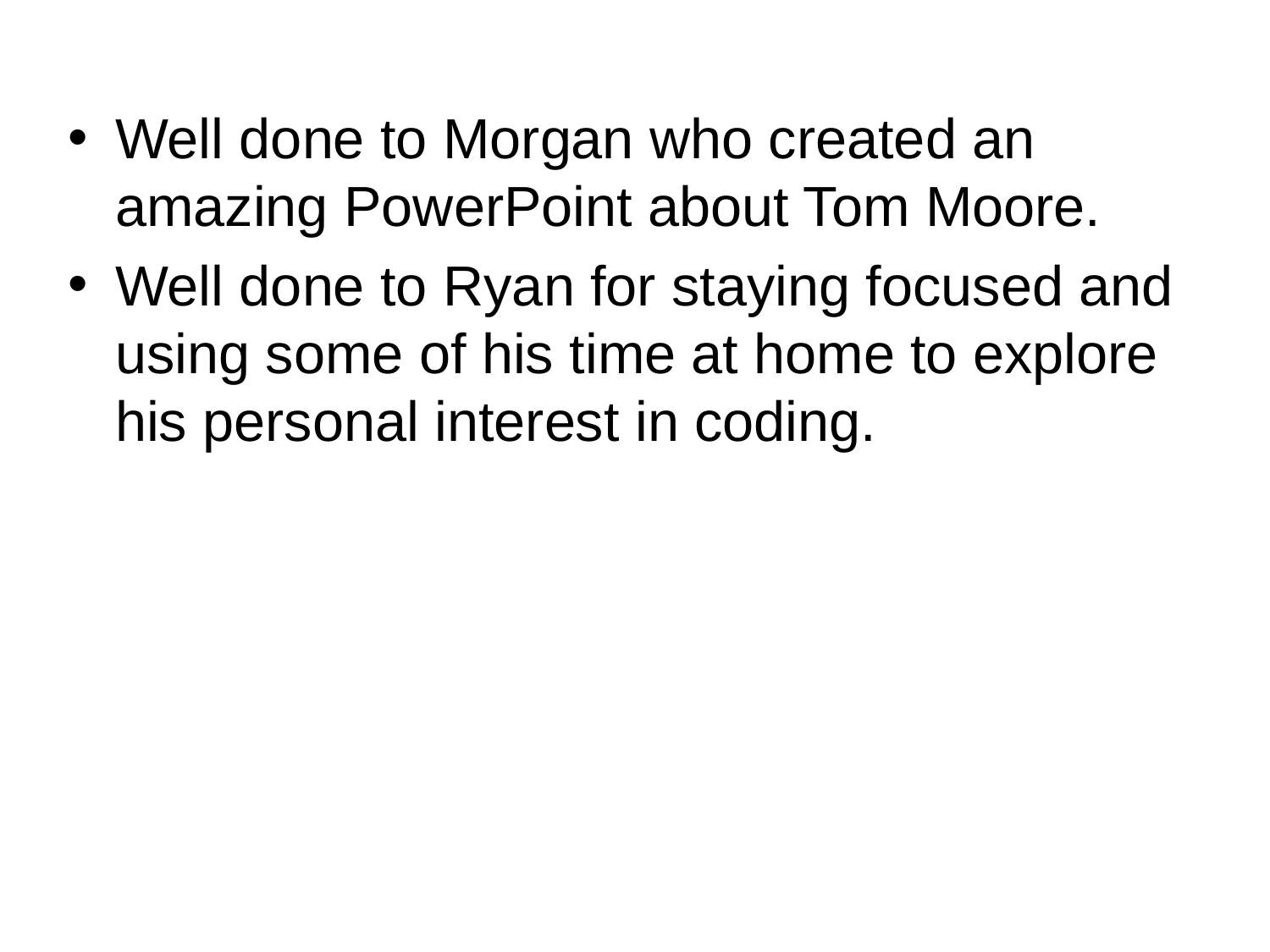

Well done to Morgan who created an amazing PowerPoint about Tom Moore.
Well done to Ryan for staying focused and using some of his time at home to explore his personal interest in coding.